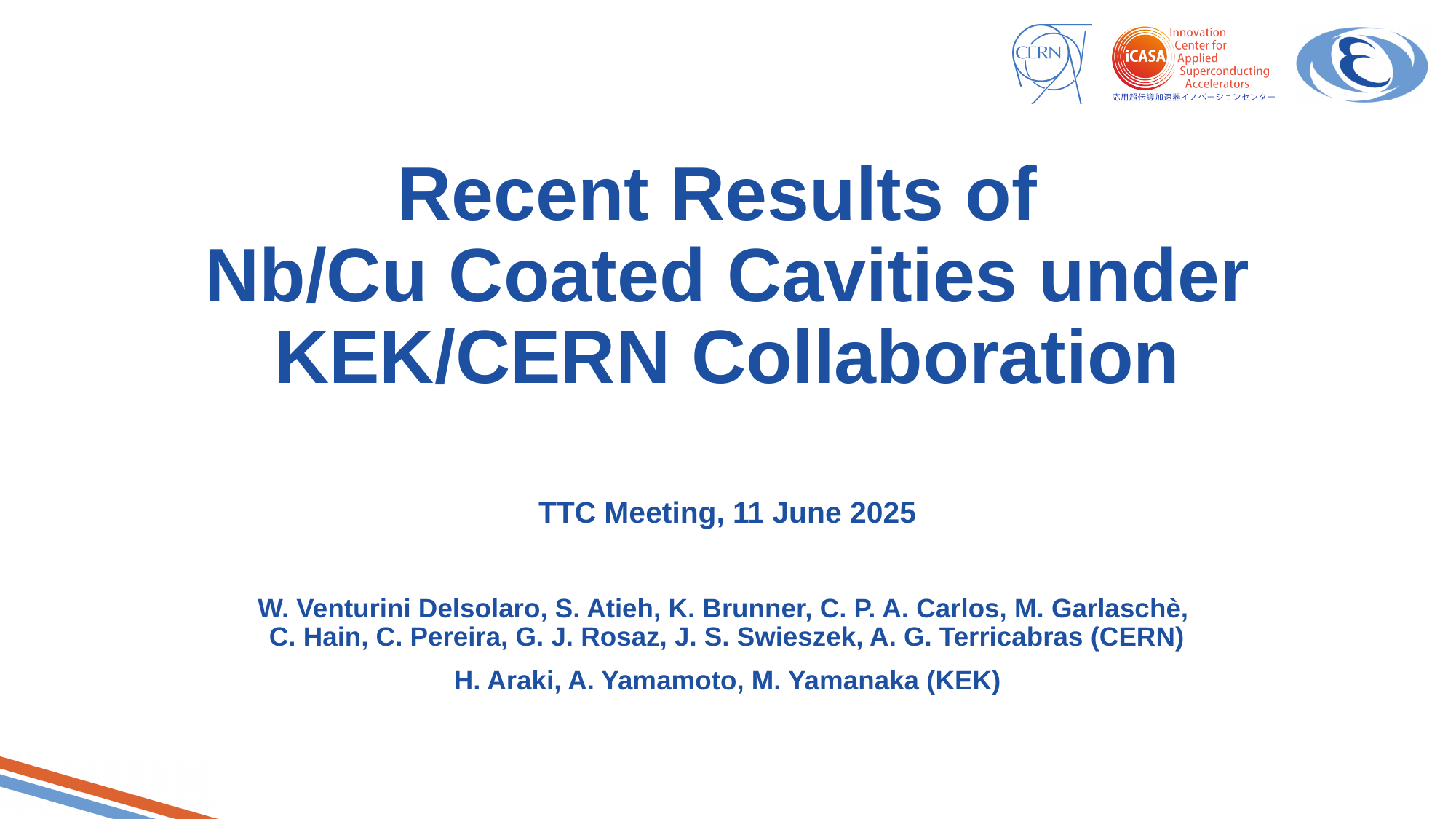

# Recent Results of Nb/Cu Coated Cavities under KEK/CERN Collaboration
TTC Meeting, 11 June 2025

W. Venturini Delsolaro, S. Atieh, K. Brunner, C. P. A. Carlos, M. Garlaschè,
C. Hain, C. Pereira, G. J. Rosaz, J. S. Swieszek, A. G. Terricabras (CERN)
H. Araki, A. Yamamoto, M. Yamanaka (KEK)